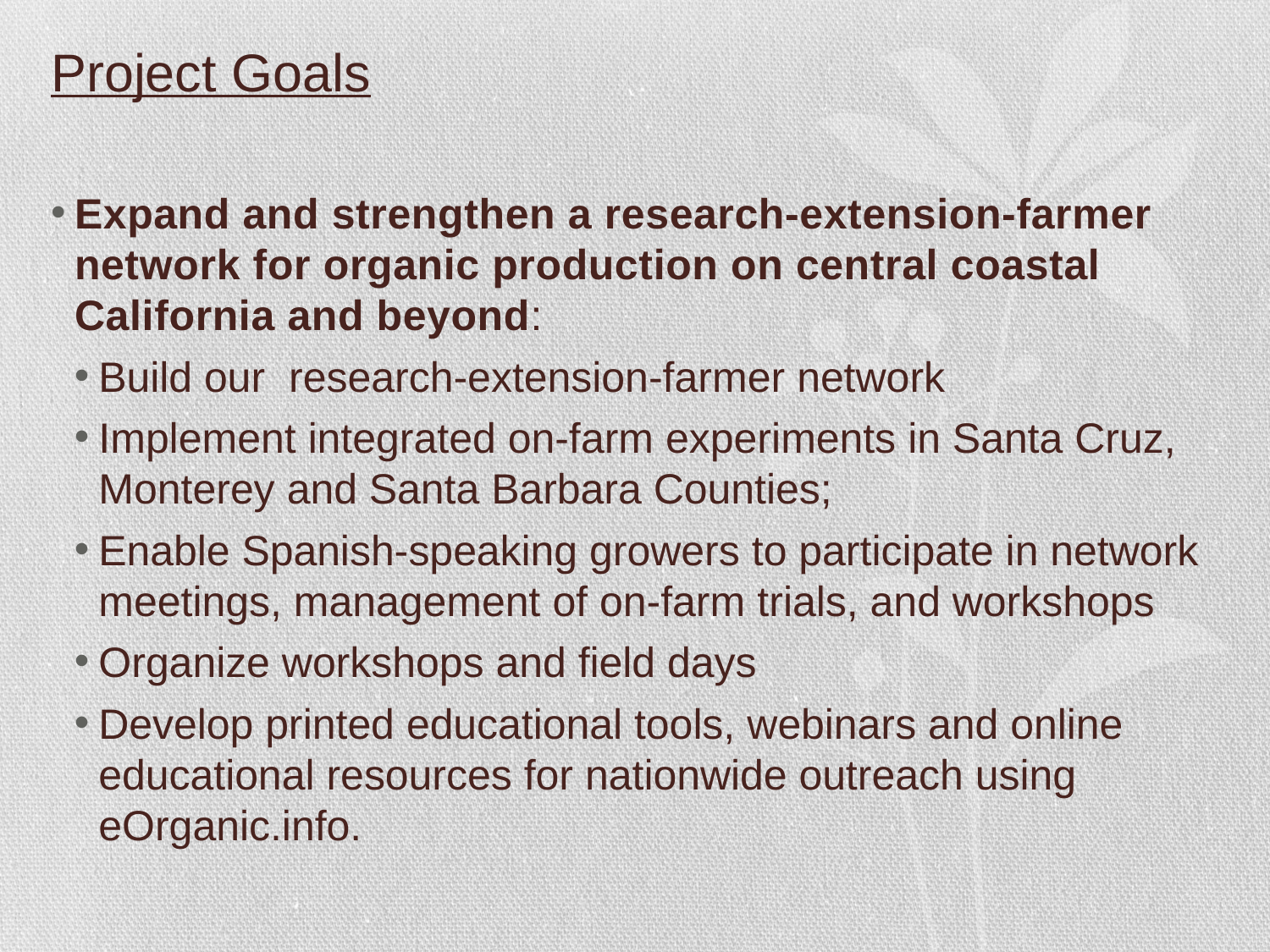

# Project Goals
Expand and strengthen a research-extension-farmer network for organic production on central coastal California and beyond:
Build our  research-extension-farmer network
Implement integrated on-farm experiments in Santa Cruz, Monterey and Santa Barbara Counties;
Enable Spanish-speaking growers to participate in network meetings, management of on-farm trials, and workshops
Organize workshops and field days
Develop printed educational tools, webinars and online educational resources for nationwide outreach using eOrganic.info.